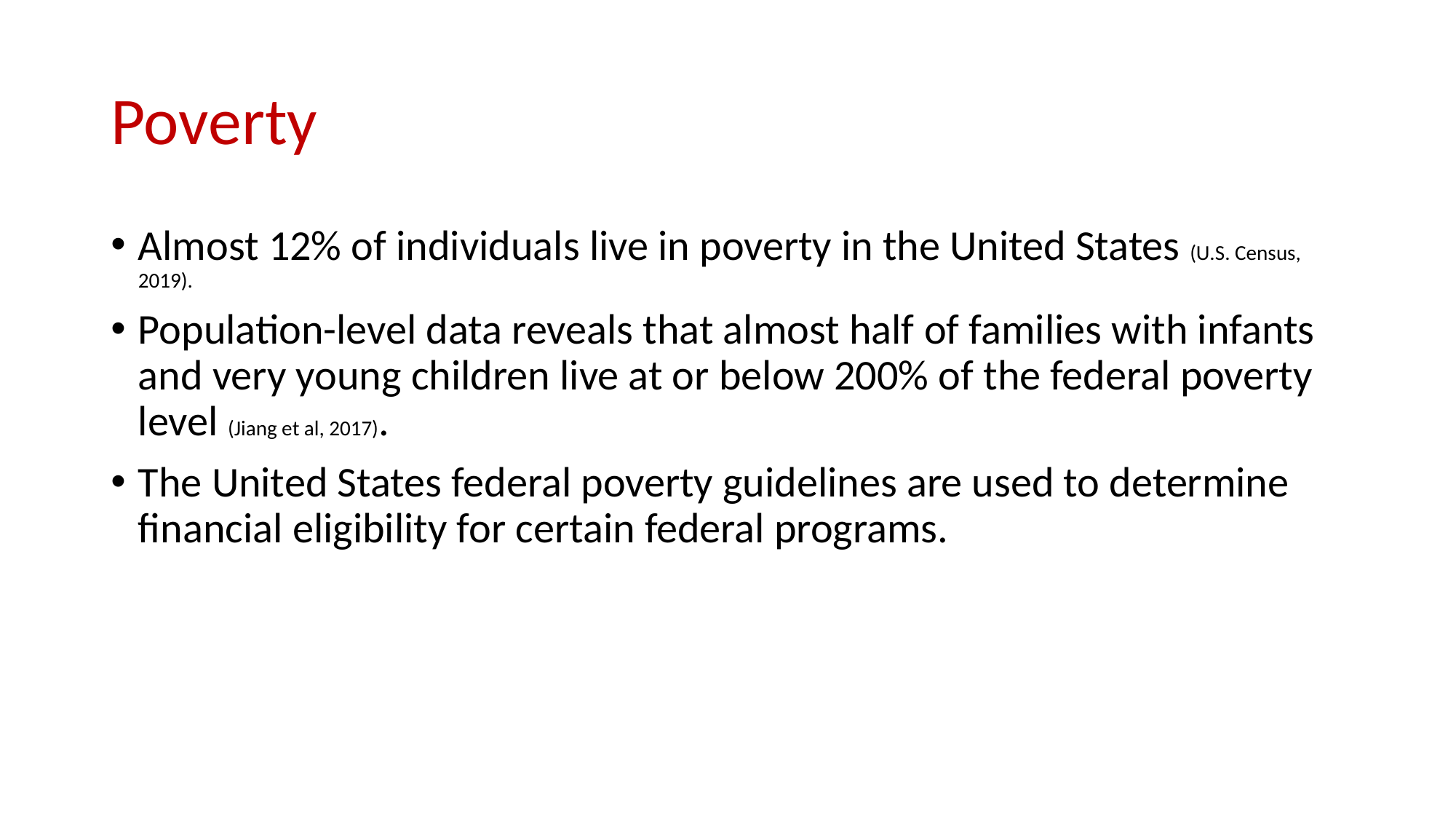

# Poverty
Almost 12% of individuals live in poverty in the United States (U.S. Census, 2019).
Population-level data reveals that almost half of families with infants and very young children live at or below 200% of the federal poverty level (Jiang et al, 2017).
The United States federal poverty guidelines are used to determine financial eligibility for certain federal programs.